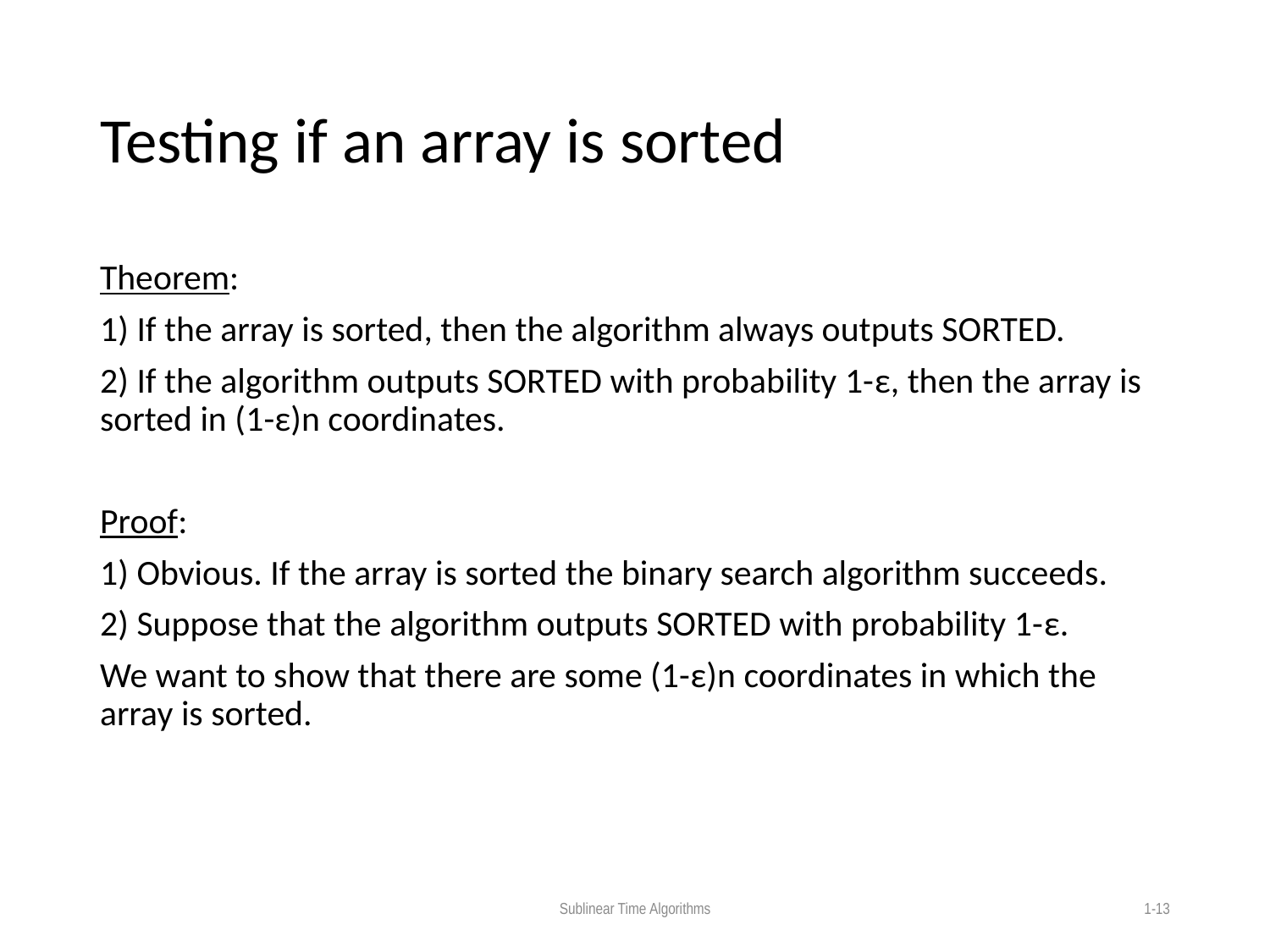

# Testing if an array is sorted
Theorem:
1) If the array is sorted, then the algorithm always outputs SORTED.
2) If the algorithm outputs SORTED with probability 1-ε, then the array is sorted in (1-ε)n coordinates.

Proof:
1) Obvious. If the array is sorted the binary search algorithm succeeds.
2) Suppose that the algorithm outputs SORTED with probability 1-ε.
We want to show that there are some (1-ε)n coordinates in which the array is sorted.
Sublinear Time Algorithms
1-13